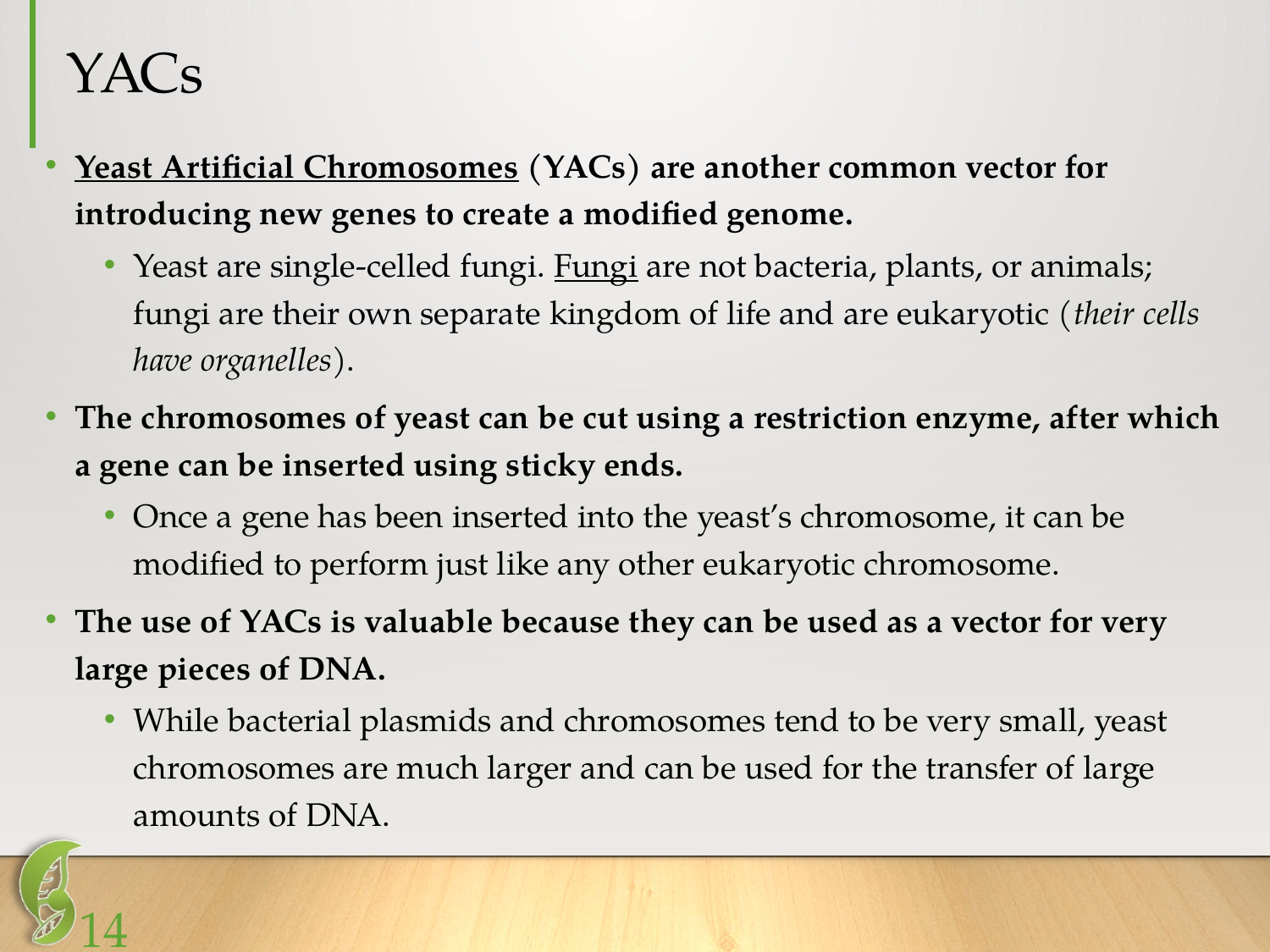

# YACs
Yeast Artificial Chromosomes (YACs) are another common vector for introducing new genes to create a modified genome.
Yeast are single-celled fungi. Fungi are not bacteria, plants, or animals; fungi are their own separate kingdom of life and are eukaryotic (their cells have organelles).
The chromosomes of yeast can be cut using a restriction enzyme, after which a gene can be inserted using sticky ends.
Once a gene has been inserted into the yeast’s chromosome, it can be modified to perform just like any other eukaryotic chromosome.
The use of YACs is valuable because they can be used as a vector for very large pieces of DNA.
While bacterial plasmids and chromosomes tend to be very small, yeast chromosomes are much larger and can be used for the transfer of large amounts of DNA.

14